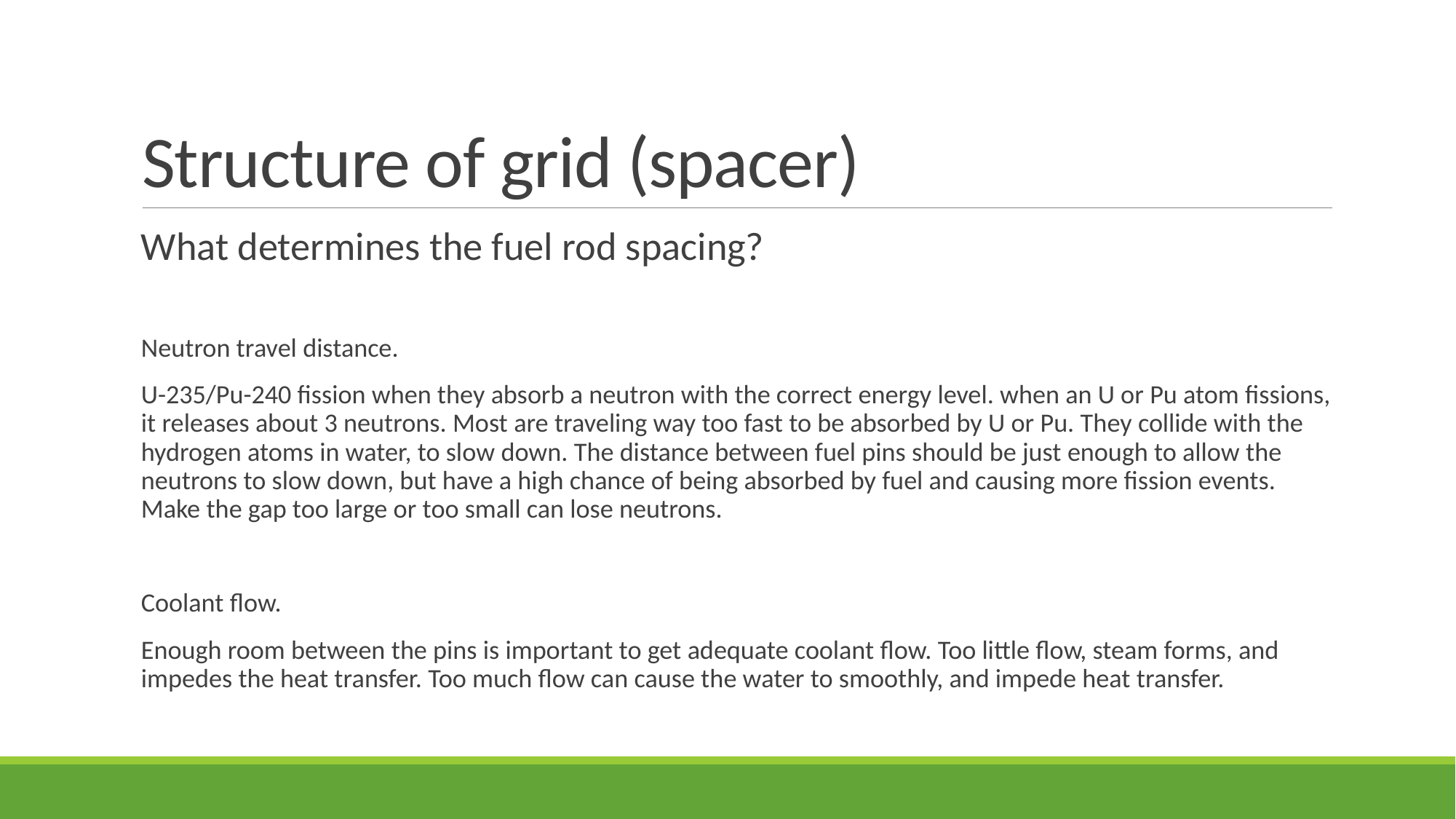

# Structure of grid (spacer)
What determines the fuel rod spacing?

Neutron travel distance.
U-235/Pu-240 fission when they absorb a neutron with the correct energy level. when an U or Pu atom fissions, it releases about 3 neutrons. Most are traveling way too fast to be absorbed by U or Pu. They collide with the hydrogen atoms in water, to slow down. The distance between fuel pins should be just enough to allow the neutrons to slow down, but have a high chance of being absorbed by fuel and causing more fission events. Make the gap too large or too small can lose neutrons.

Coolant flow.
Enough room between the pins is important to get adequate coolant flow. Too little flow, steam forms, and impedes the heat transfer. Too much flow can cause the water to smoothly, and impede heat transfer.